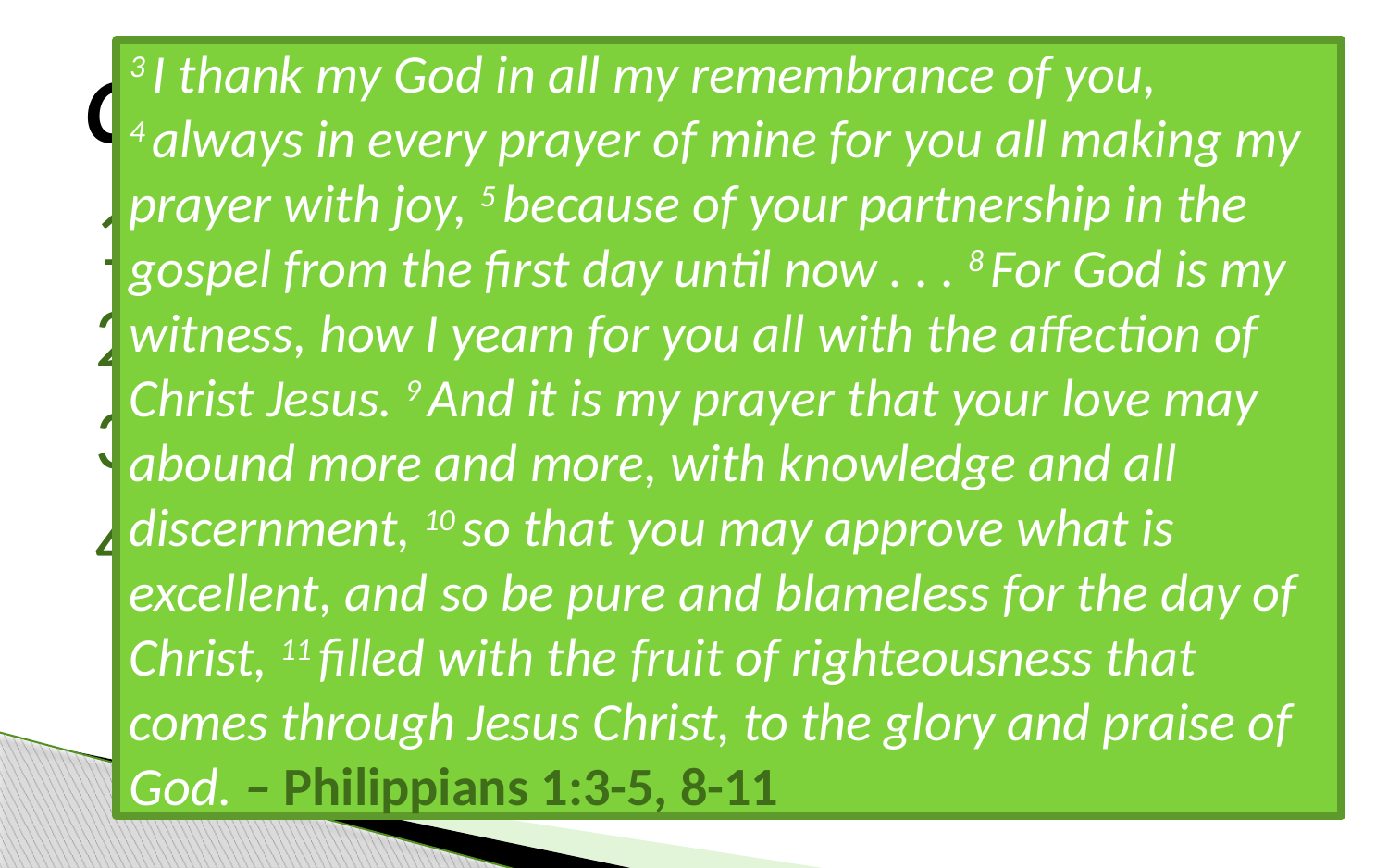

3 I thank my God in all my remembrance of you, 4 always in every prayer of mine for you all making my prayer with joy, 5 because of your partnership in the gospel from the first day until now . . . 8 For God is my witness, how I yearn for you all with the affection of Christ Jesus. 9 And it is my prayer that your love may abound more and more, with knowledge and all discernment, 10 so that you may approve what is excellent, and so be pure and blameless for the day of Christ, 11 filled with the fruit of righteousness that comes through Jesus Christ, to the glory and praise of God. – Philippians 1:3-5, 8-11
Content of a Meaningful Prayer
Praise/Adoration
Thanksgiving
Repentance/Confession
Requests
For ourselves
For others